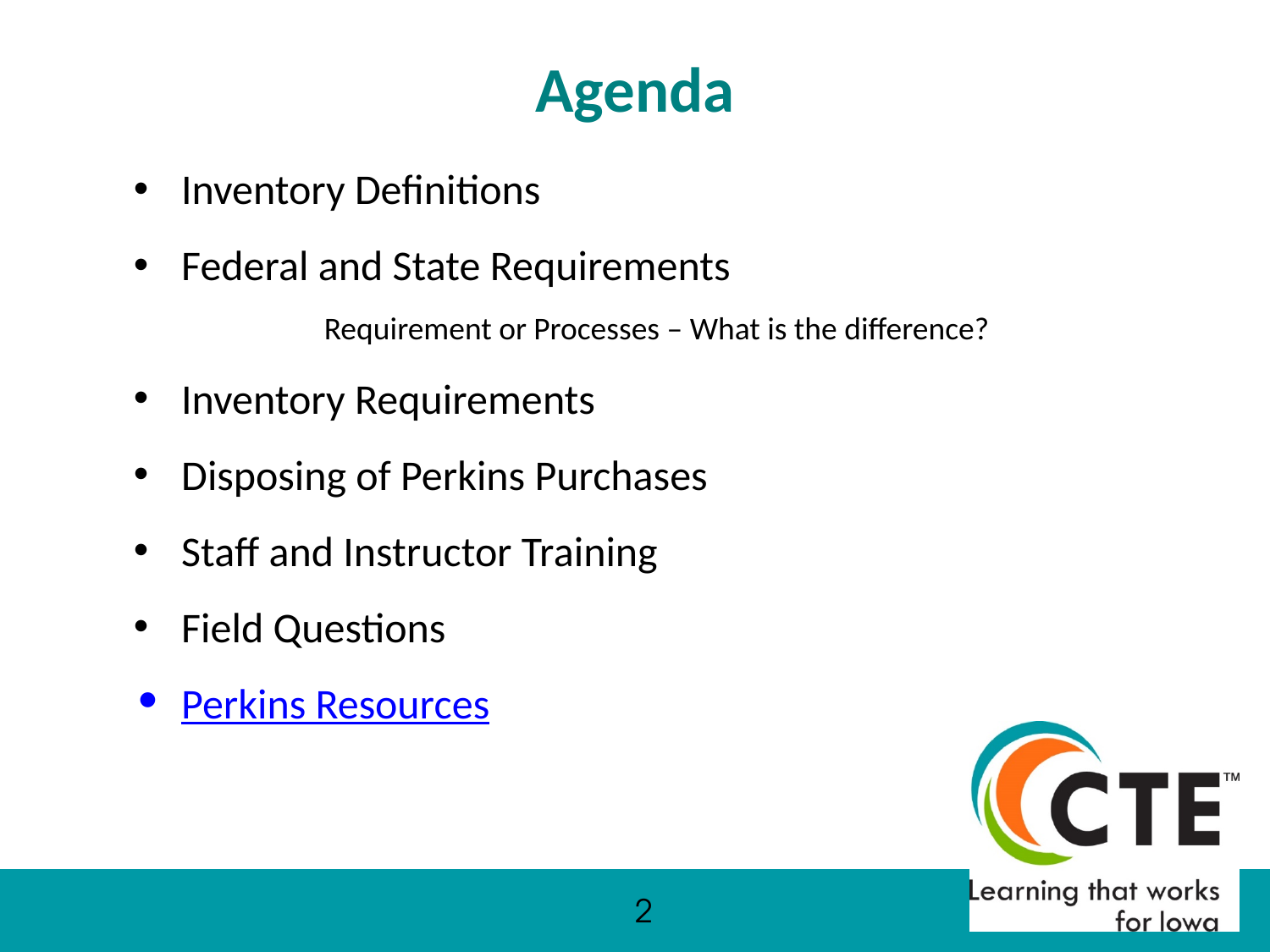

# Agenda
Inventory Definitions
Federal and State Requirements
	Requirement or Processes – What is the difference?
Inventory Requirements
Disposing of Perkins Purchases
Staff and Instructor Training
Field Questions
Perkins Resources

2